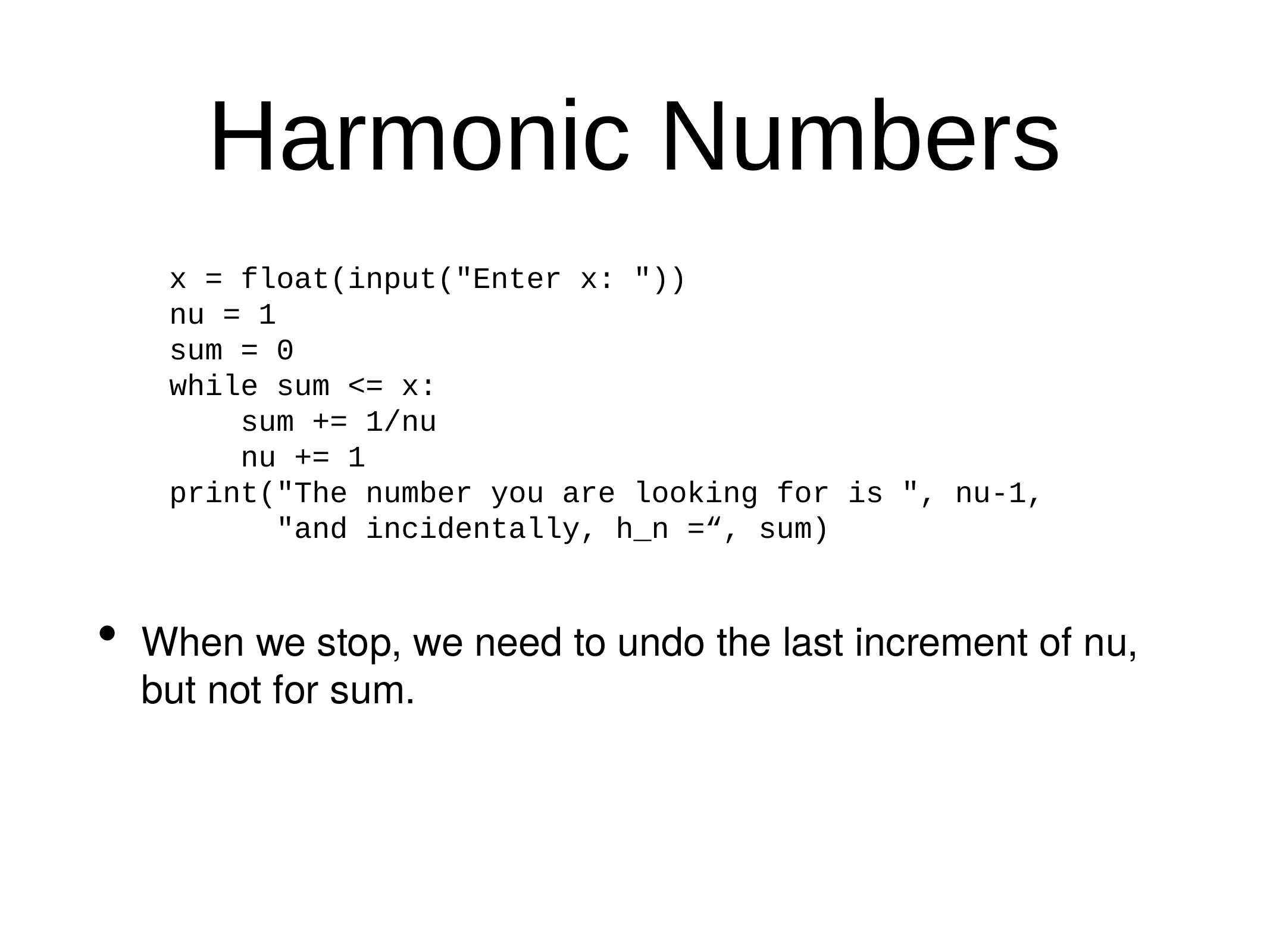

# Harmonic Numbers
x = float(input("Enter x: "))
nu = 1
sum = 0
while sum <= x:
    sum += 1/nu
    nu += 1
print("The number you are looking for is ", nu-1,
      "and incidentally, h_n =“, sum)
When we stop, we need to undo the last increment of nu, but not for sum.